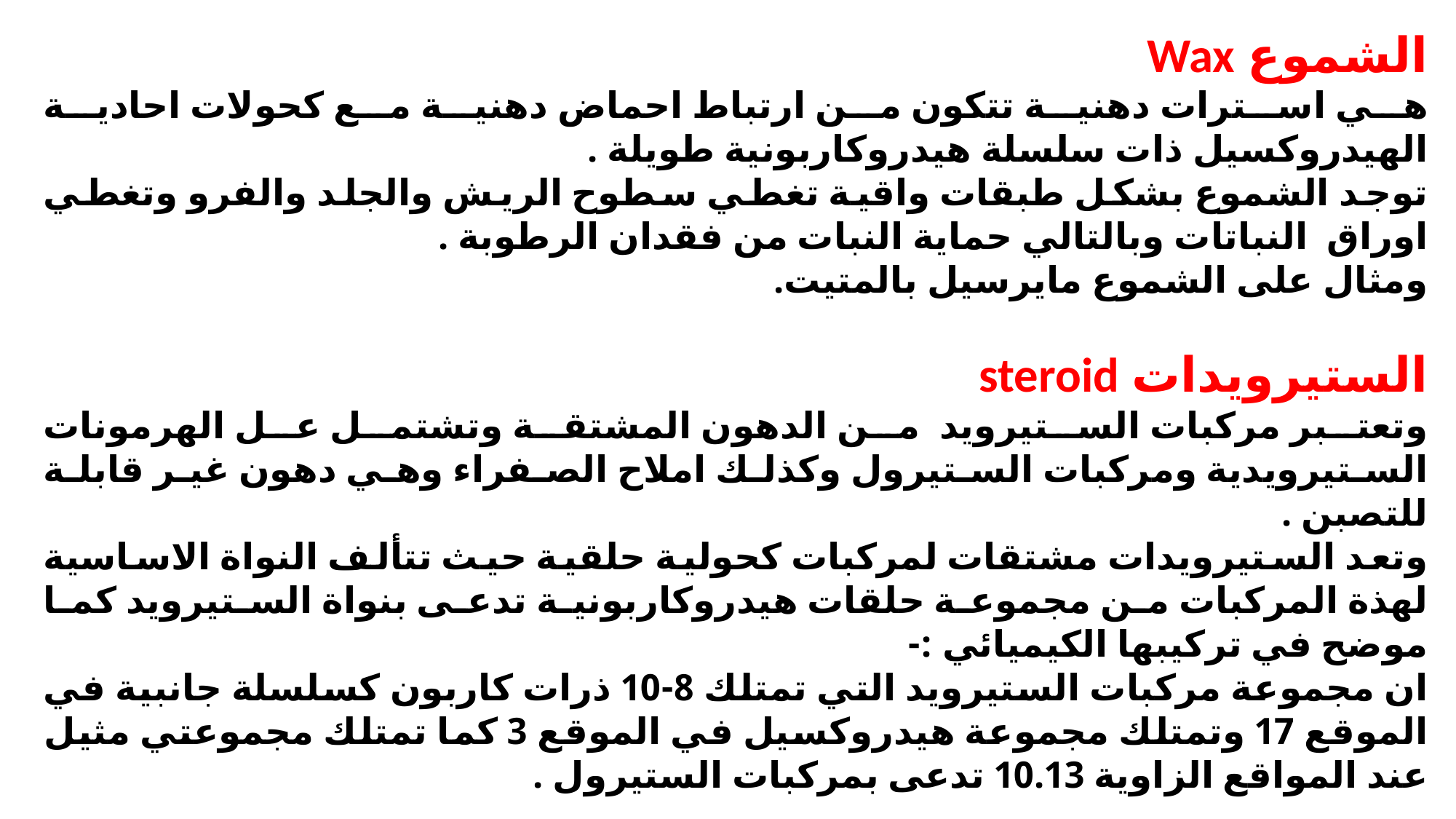

الشموع Wax
هي استرات دهنية تتكون من ارتباط احماض دهنية مع كحولات احادية الهيدروكسيل ذات سلسلة هيدروكاربونية طويلة .
توجد الشموع بشكل طبقات واقية تغطي سطوح الريش والجلد والفرو وتغطي اوراق  النباتات وبالتالي حماية النبات من فقدان الرطوبة .
ومثال على الشموع مايرسيل بالمتيت.

الستيرويدات steroid
وتعتبر مركبات الستيرويد  من الدهون المشتقة وتشتمل عل الهرمونات الستيرويدية ومركبات الستيرول وكذلك املاح الصفراء وهي دهون غير قابلة للتصبن .
وتعد الستيرويدات مشتقات لمركبات كحولية حلقية حيث تتألف النواة الاساسية لهذة المركبات من مجموعة حلقات هيدروكاربونية تدعى بنواة الستيرويد كما موضح في تركيبها الكيميائي :-
ان مجموعة مركبات الستيرويد التي تمتلك 8-10 ذرات كاربون كسلسلة جانبية في الموقع 17 وتمتلك مجموعة هيدروكسيل في الموقع 3 كما تمتلك مجموعتي مثيل عند المواقع الزاوية 10.13 تدعى بمركبات الستيرول .